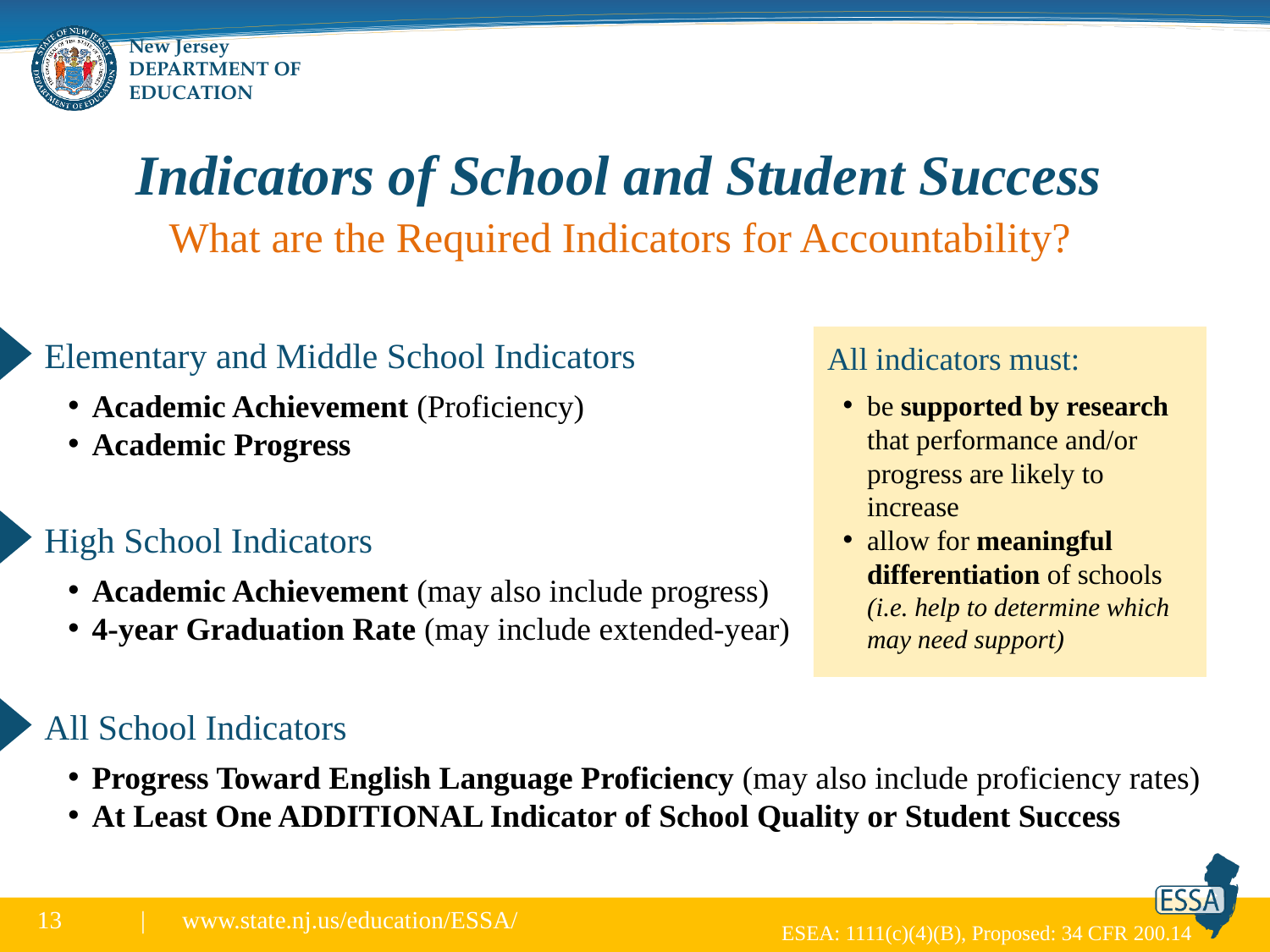

Indicators of School and Student Success
What are the Required Indicators for Accountability?

Elementary and Middle School Indicators
Academic Achievement (Proficiency)
Academic Progress
All indicators must:
be supported by research that performance and/or progress are likely to increase
allow for meaningful differentiation of schools (i.e. help to determine which may need support)

High School Indicators
Academic Achievement (may also include progress)
4-year Graduation Rate (may include extended-year)

All School Indicators
Progress Toward English Language Proficiency (may also include proficiency rates)
At Least One ADDITIONAL Indicator of School Quality or Student Success

ESEA: 1111(c)(4)(B), Proposed: 34 CFR 200.14